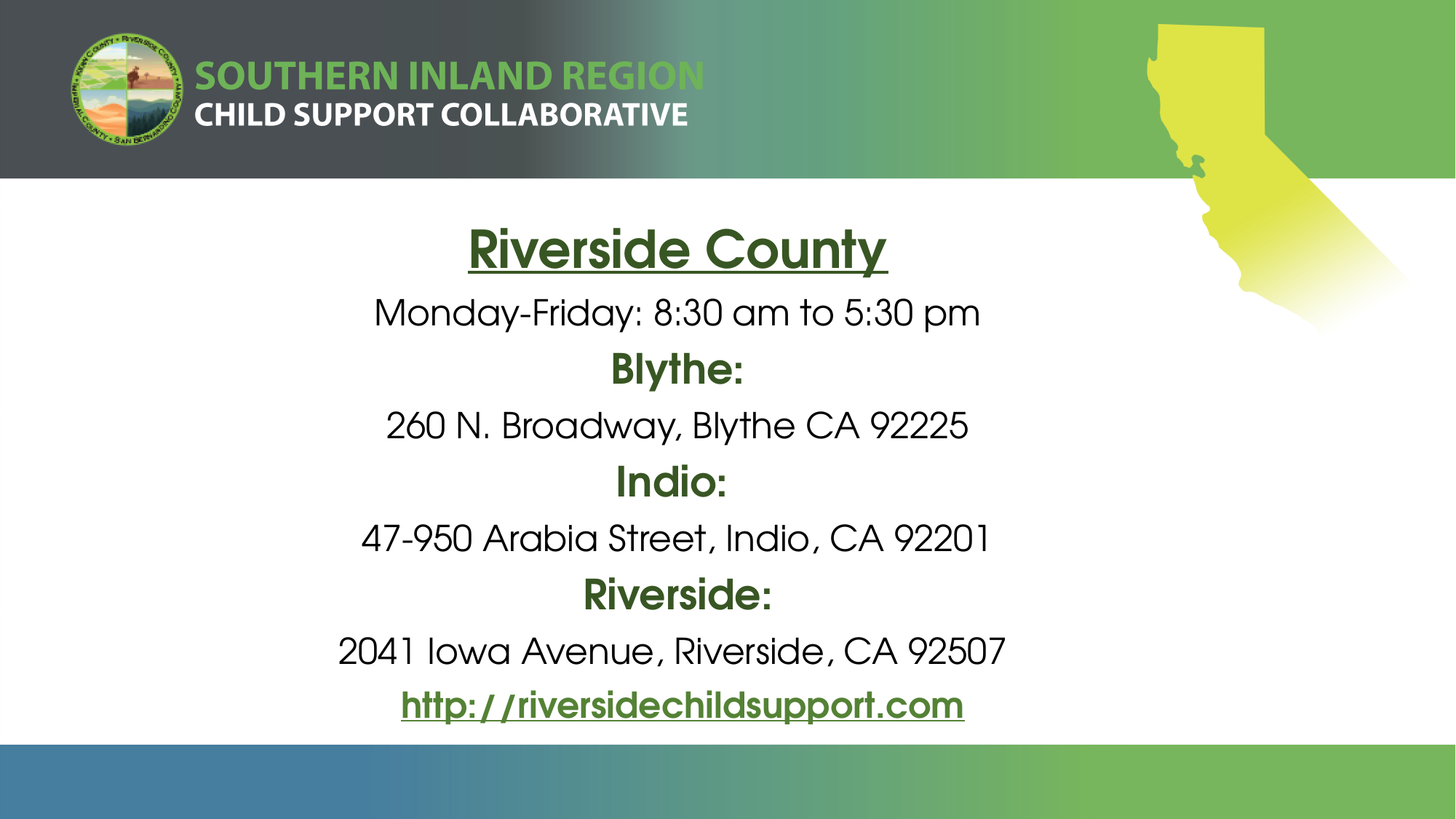

Riverside County
Monday-Friday: 8:30 am to 5:30 pm
 Blythe:
260 N. Broadway, Blythe CA 92225
Indio:
47-950 Arabia Street, Indio, CA 92201
 Riverside:
2041 Iowa Avenue, Riverside, CA 92507
 http://riversidechildsupport.com